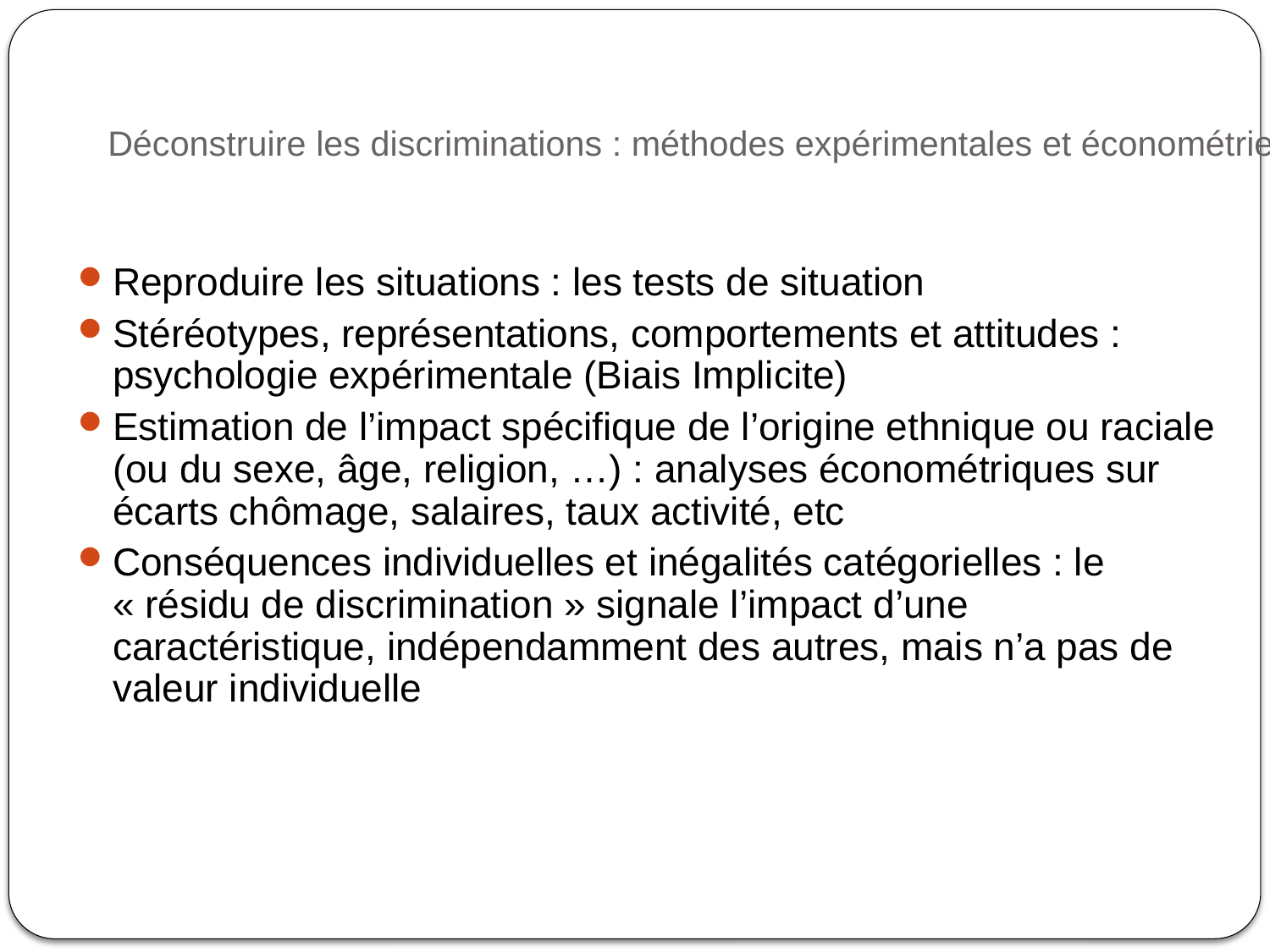

# Déconstruire les discriminations : méthodes expérimentales et économétrie
Reproduire les situations : les tests de situation
Stéréotypes, représentations, comportements et attitudes : psychologie expérimentale (Biais Implicite)
Estimation de l’impact spécifique de l’origine ethnique ou raciale (ou du sexe, âge, religion, …) : analyses économétriques sur écarts chômage, salaires, taux activité, etc
Conséquences individuelles et inégalités catégorielles : le « résidu de discrimination » signale l’impact d’une caractéristique, indépendamment des autres, mais n’a pas de valeur individuelle